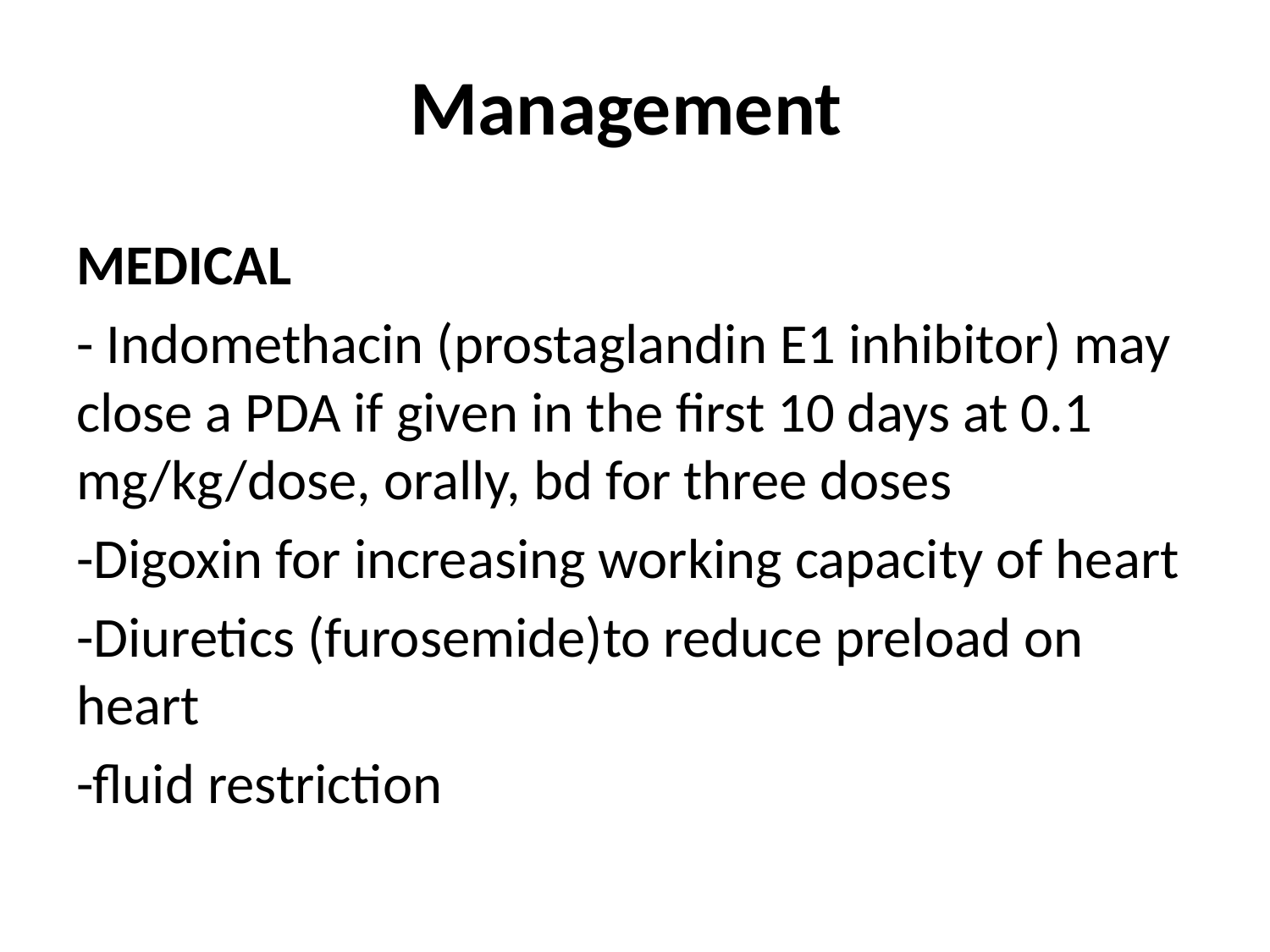

# Management
MEDICAL
- Indomethacin (prostaglandin E1 inhibitor) may close a PDA if given in the first 10 days at 0.1 mg/kg/dose, orally, bd for three doses
-Digoxin for increasing working capacity of heart
-Diuretics (furosemide)to reduce preload on heart
-fluid restriction